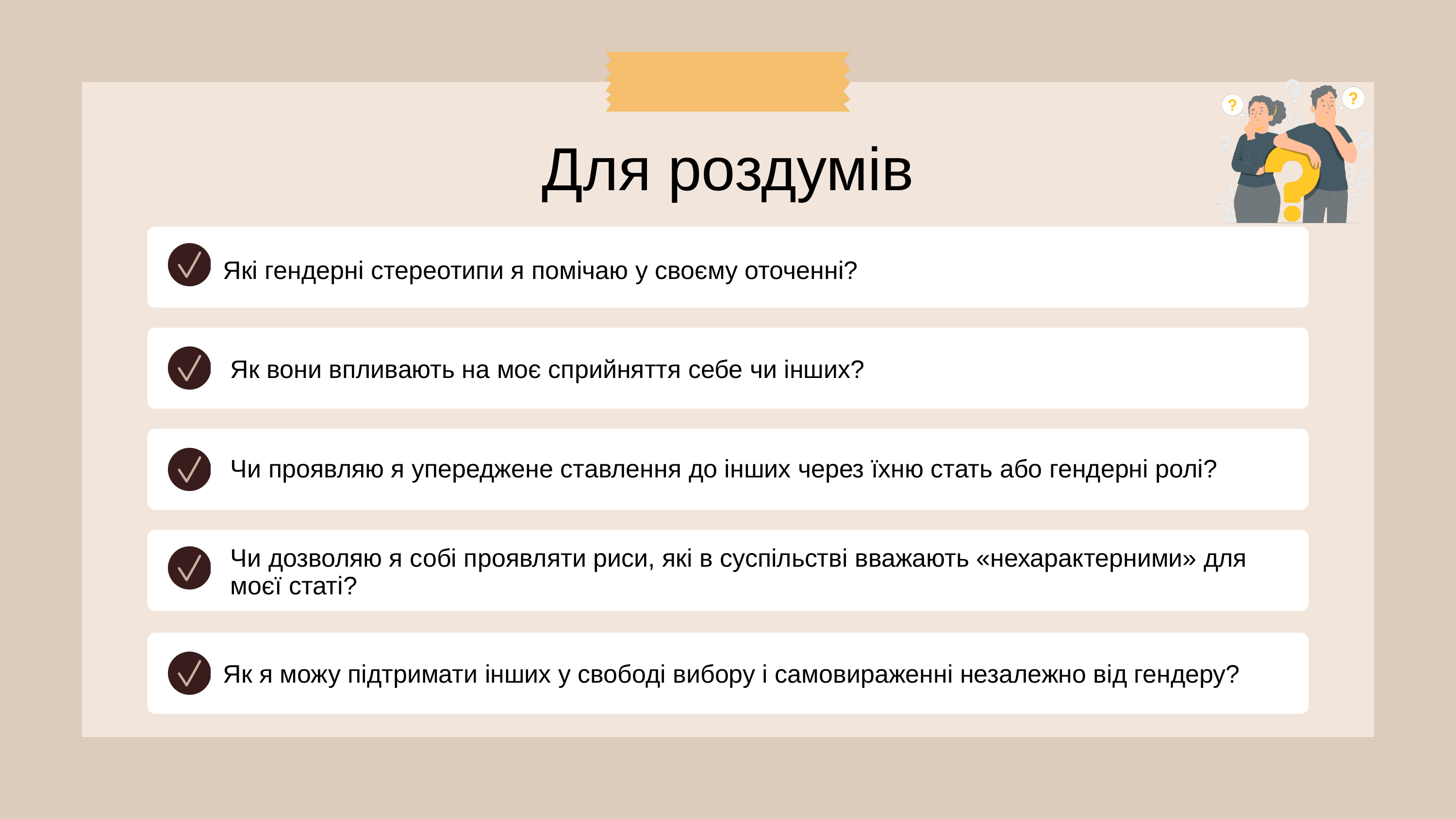

Для роздумів

Які гендерні стереотипи я помічаю у своєму оточенні?

Як вони впливають на моє сприйняття себе чи інших?

Чи проявляю я упереджене ставлення до інших через їхню стать або гендерні ролі?

Чи дозволяю я собі проявляти риси, які в суспільстві вважають «нехарактерними» для моєї статі?

Як я можу підтримати інших у свободі вибору і самовираженні незалежно від гендеру?